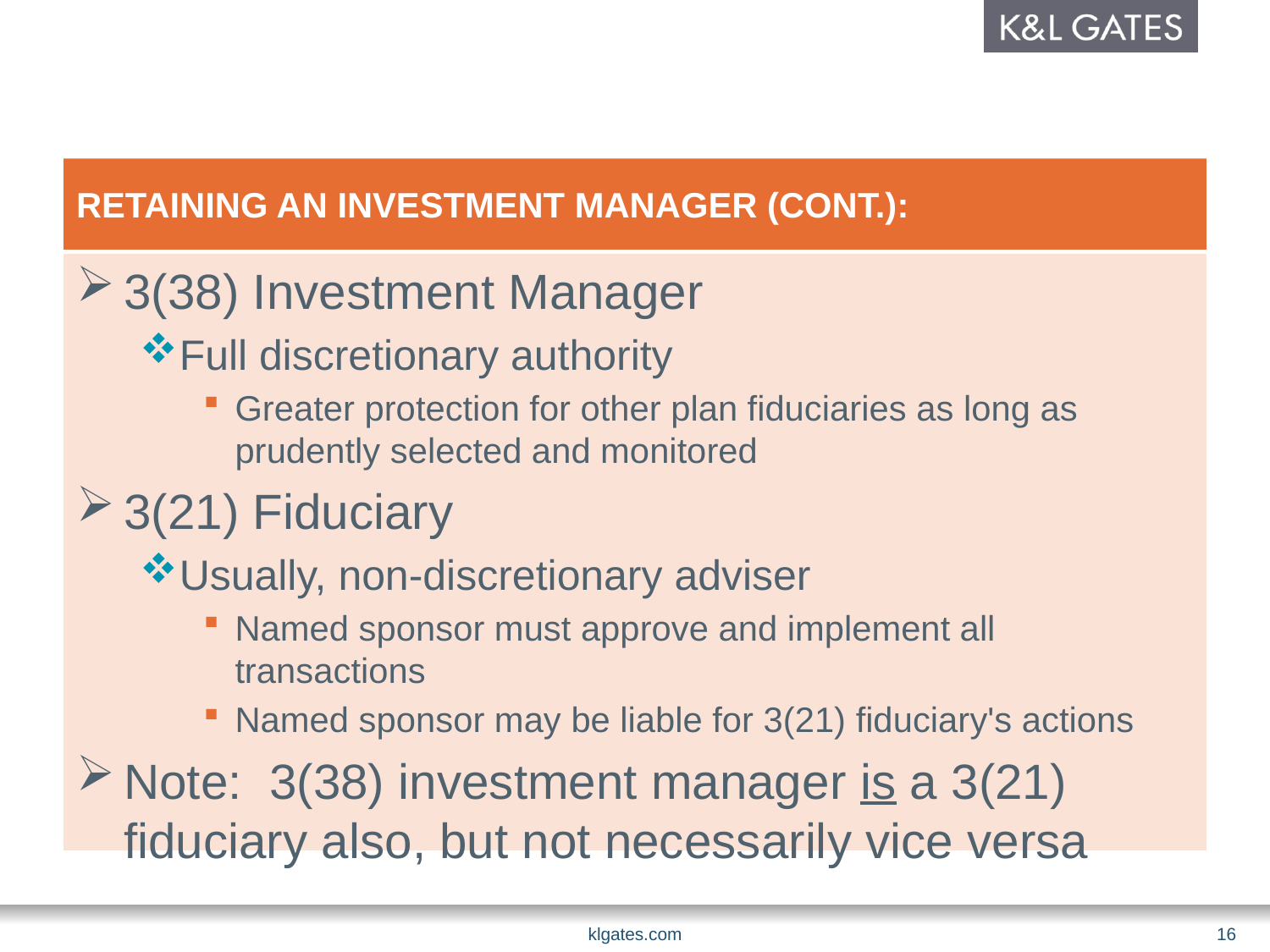

# Retaining an investment manager (cont.):
3(38) Investment Manager
Full discretionary authority
Greater protection for other plan fiduciaries as long as prudently selected and monitored
3(21) Fiduciary
Usually, non-discretionary adviser
Named sponsor must approve and implement all transactions
Named sponsor may be liable for 3(21) fiduciary's actions
Note:  3(38) investment manager is a 3(21) fiduciary also, but not necessarily vice versa
klgates.com
16